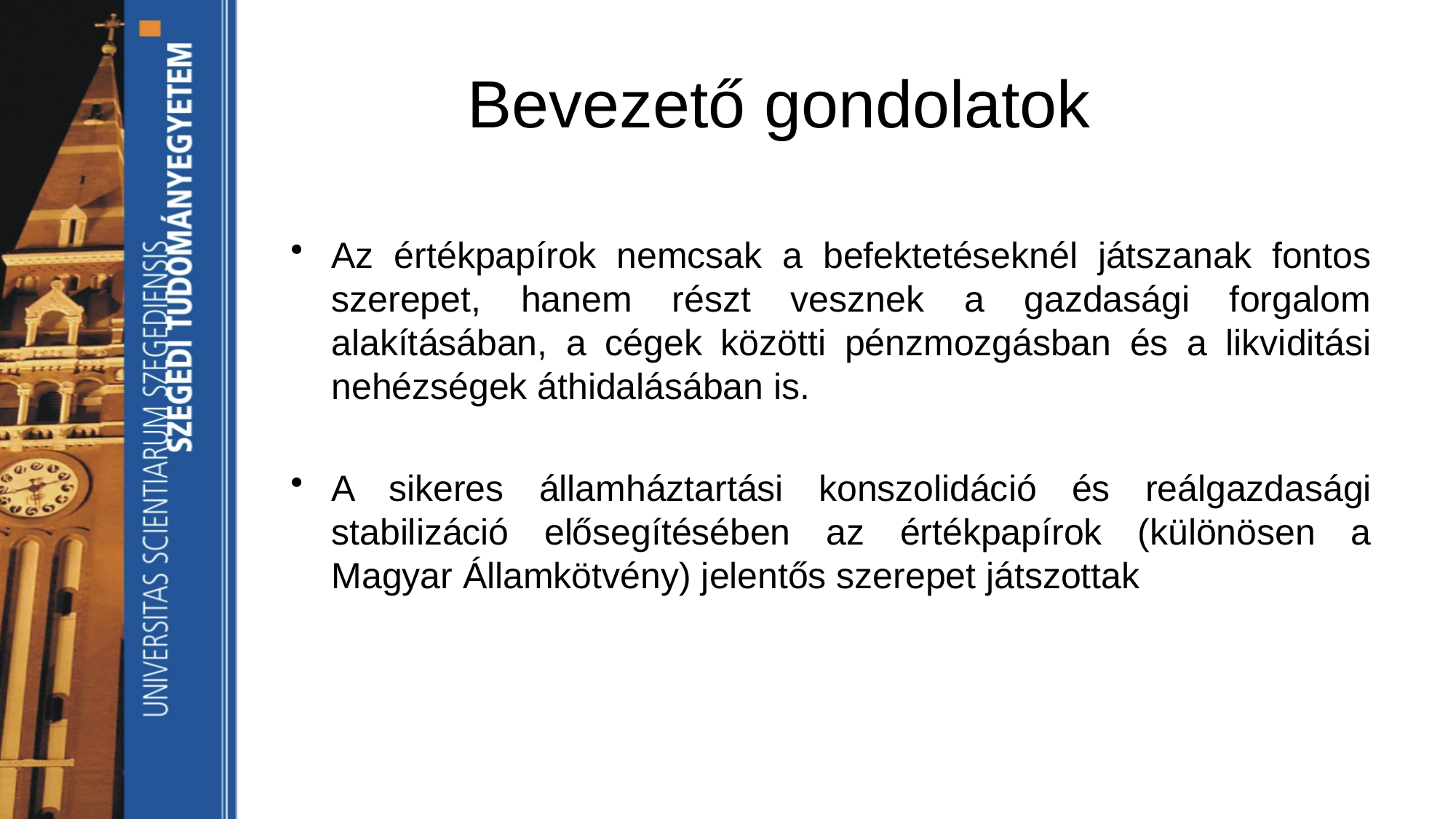

# Bevezető gondolatok
Az értékpapírok nemcsak a befektetéseknél játszanak fontos szerepet, hanem részt vesznek a gazdasági forgalom alakításában, a cégek közötti pénzmozgásban és a likviditási nehézségek áthidalásában is.

A sikeres államháztartási konszolidáció és reálgazdasági stabilizáció elősegítésében az értékpapírok (különösen a Magyar Államkötvény) jelentős szerepet játszottak